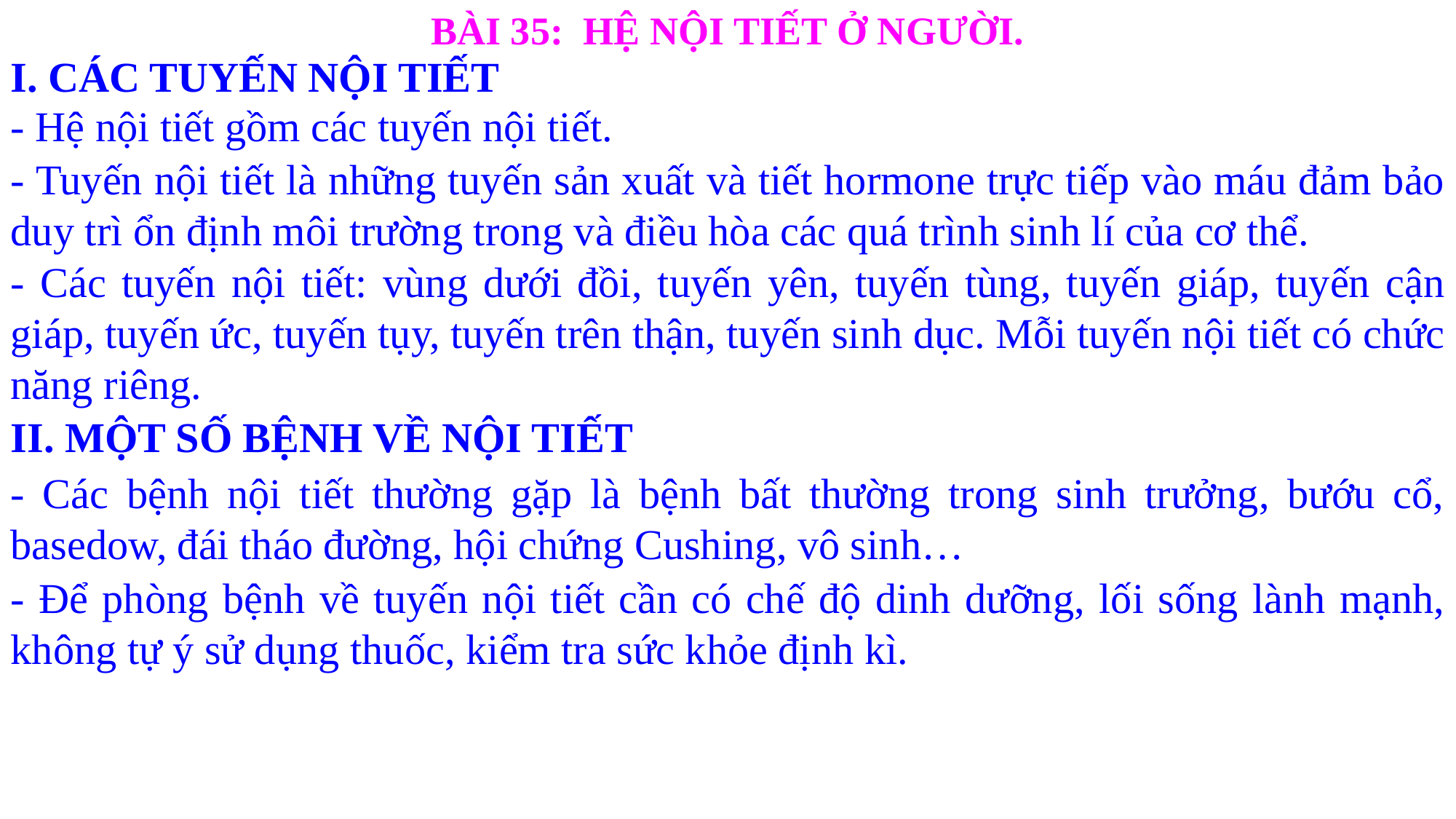

BÀI 35:  HỆ NỘI TIẾT Ở NGƯỜI.

I. CÁC TUYẾN NỘI TIẾT

- Hệ nội tiết gồm các tuyến nội tiết.

- Tuyến nội tiết là những tuyến sản xuất và tiết hormone trực tiếp vào máu đảm bảo duy trì ổn định môi trường trong và điều hòa các quá trình sinh lí của cơ thể.
- Các tuyến nội tiết: vùng dưới đồi, tuyến yên, tuyến tùng, tuyến giáp, tuyến cận giáp, tuyến ức, tuyến tụy, tuyến trên thận, tuyến sinh dục. Mỗi tuyến nội tiết có chức năng riêng.
II. MỘT SỐ BỆNH VỀ NỘI TIẾT
- Các bệnh nội tiết thường gặp là bệnh bất thường trong sinh trưởng, bướu cổ, basedow, đái tháo đường, hội chứng Cushing, vô sinh…
- Để phòng bệnh về tuyến nội tiết cần có chế độ dinh dưỡng, lối sống lành mạnh, không tự ý sử dụng thuốc, kiểm tra sức khỏe định kì.